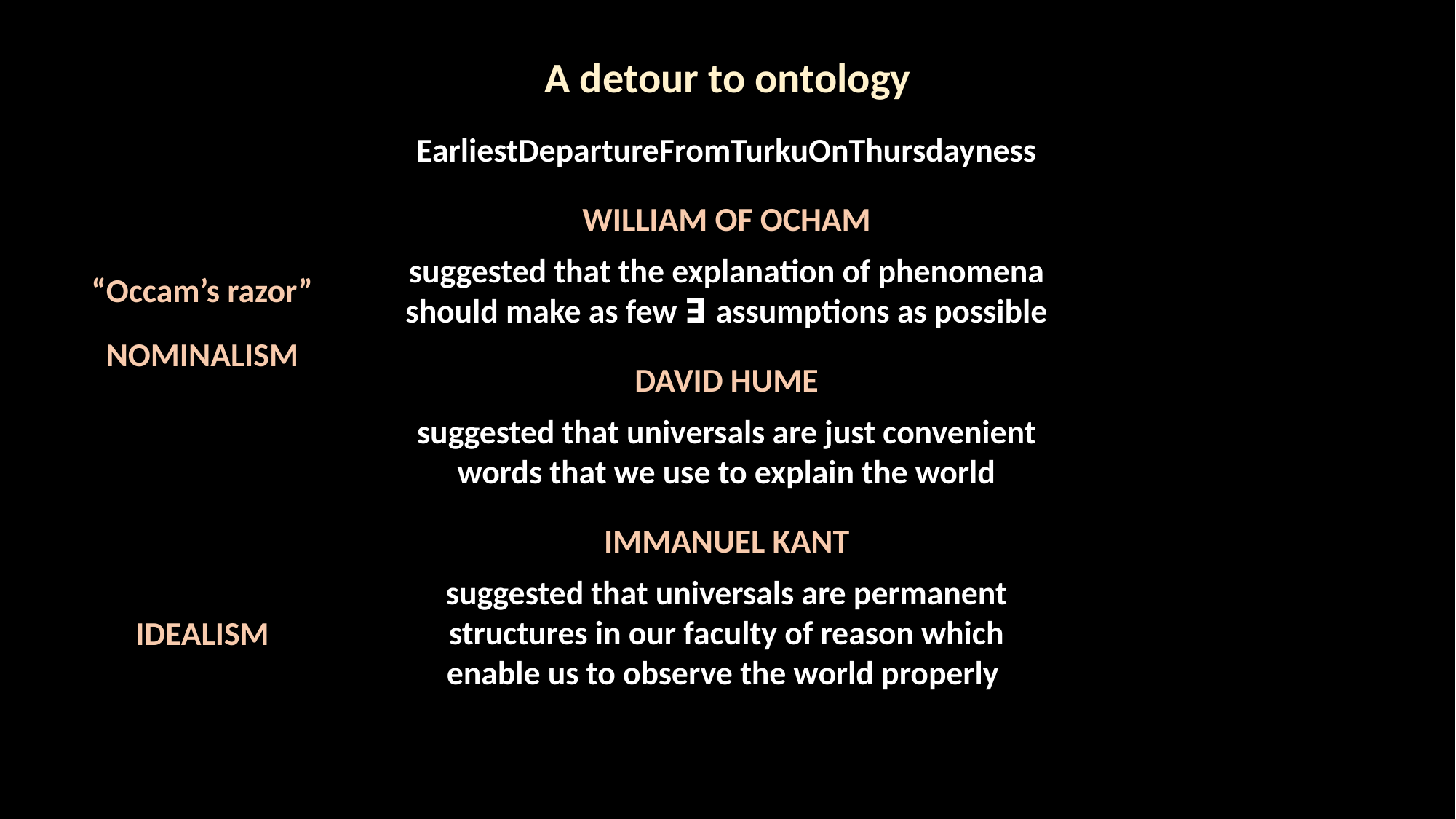

A detour to ontology
EarliestDepartureFromTurkuOnThursdayness
WILLIAM OF OCHAM
suggested that the explanation of phenomena should make as few ꓱ assumptions as possible
“Occam’s razor”
NOMINALISM
DAVID HUME
suggested that universals are just convenient words that we use to explain the world
IMMANUEL KANT
suggested that universals are permanent structures in our faculty of reason which
enable us to observe the world properly
IDEALISM